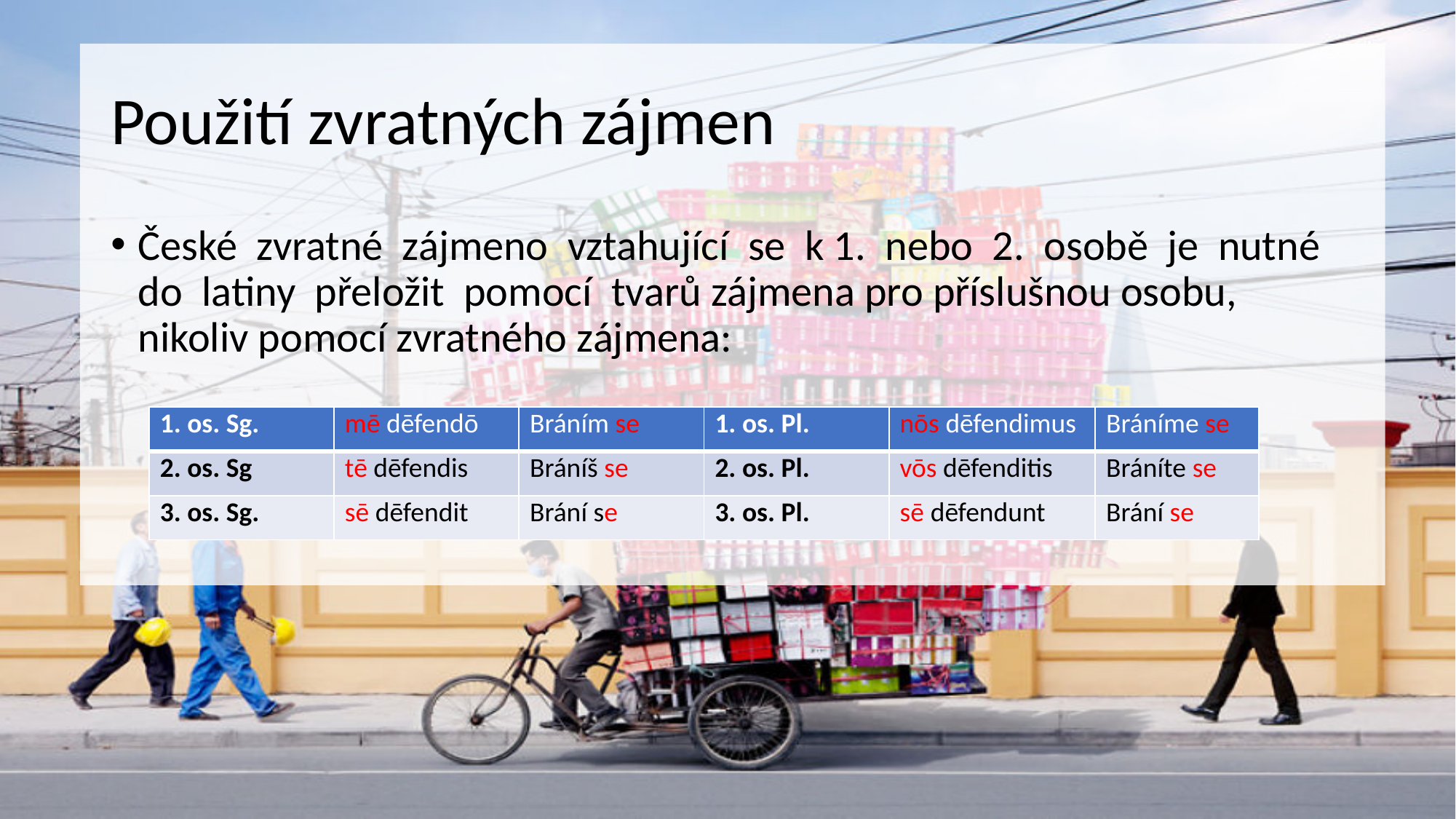

# Použití zvratných zájmen
České  zvratné  zájmeno  vztahující  se  k 1.  nebo  2.  osobě  je  nutné  do  latiny  přeložit  pomocí  tvarů zájmena pro příslušnou osobu, nikoliv pomocí zvratného zájmena:

| 1. os. Sg. | mē dēfendō | Bráním se | 1. os. Pl. | nōs dēfendimus | Bráníme se |
| --- | --- | --- | --- | --- | --- |
| 2. os. Sg | tē dēfendis | Bráníš se | 2. os. Pl. | vōs dēfenditis | Bráníte se |
| 3. os. Sg. | sē dēfendit | Brání se | 3. os. Pl. | sē dēfendunt | Brání se |